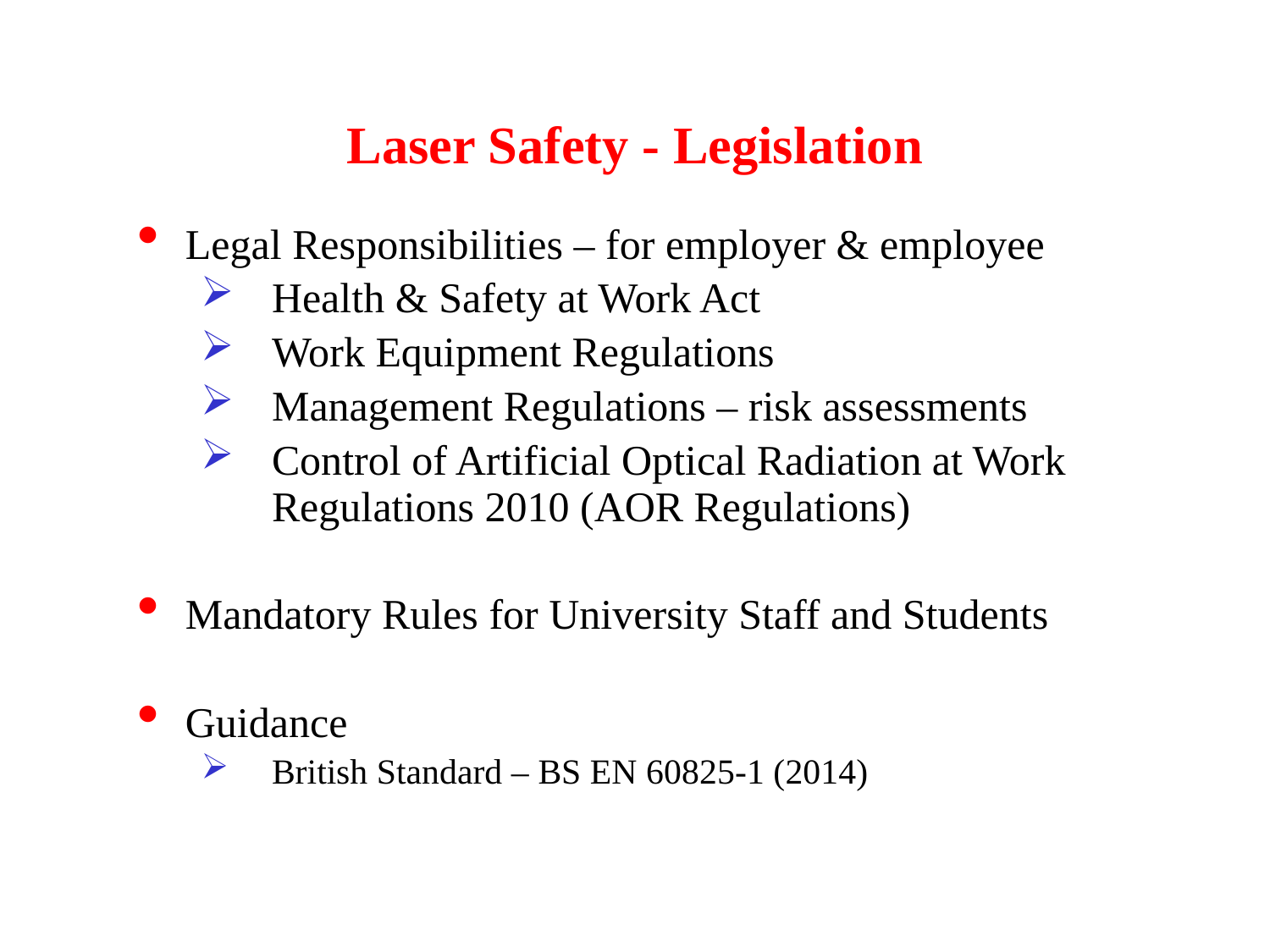

# Laser Safety - Legislation
Legal Responsibilities – for employer & employee
Health & Safety at Work Act
Work Equipment Regulations
Management Regulations – risk assessments
Control of Artificial Optical Radiation at Work Regulations 2010 (AOR Regulations)

Mandatory Rules for University Staff and Students

Guidance
British Standard – BS EN 60825-1 (2014)